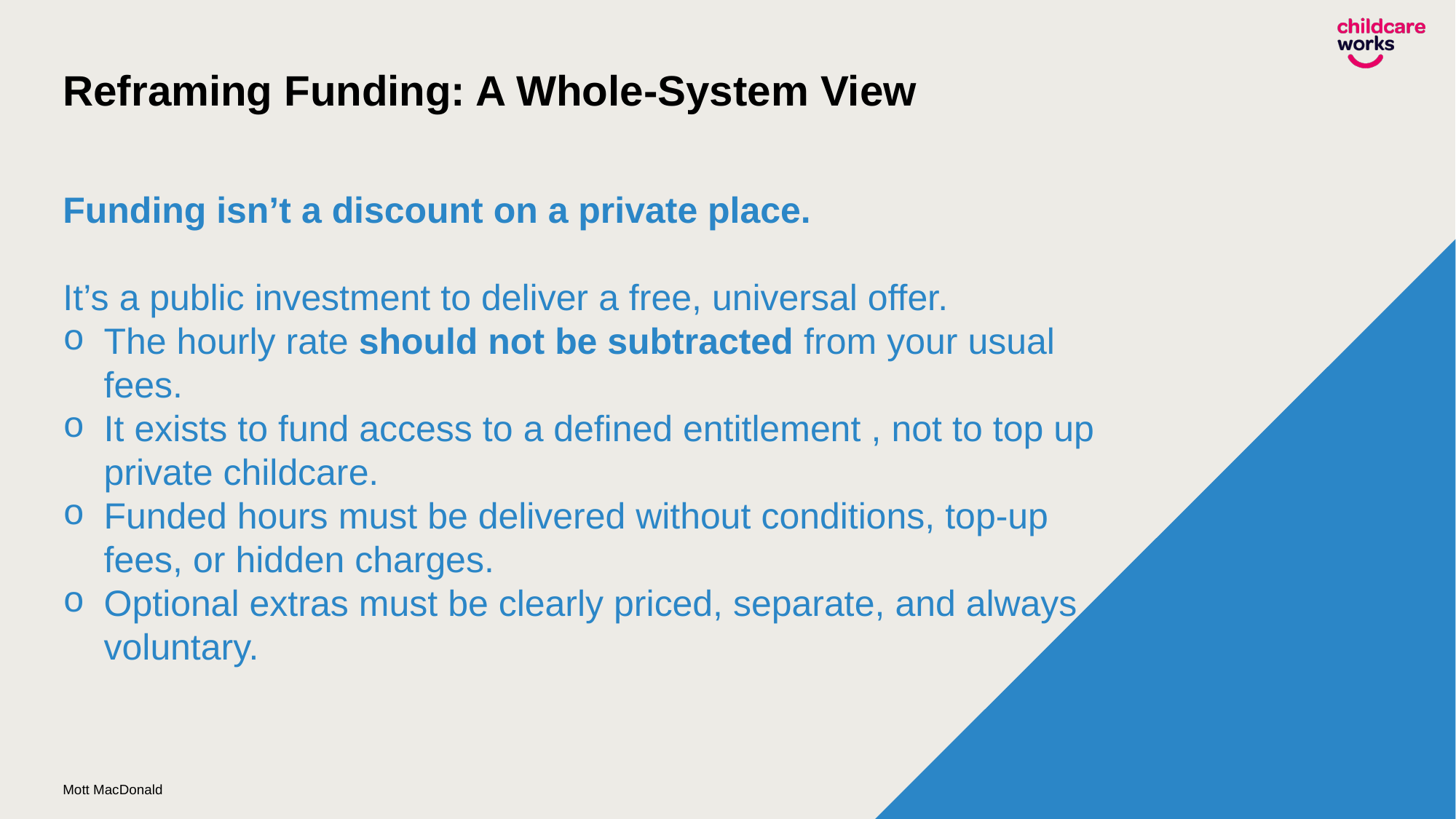

# Reframing Funding: A Whole-System View

Funding isn’t a discount on a private place.

It’s a public investment to deliver a free, universal offer.
The hourly rate should not be subtracted from your usual fees.
It exists to fund access to a defined entitlement , not to top up private childcare.
Funded hours must be delivered without conditions, top-up fees, or hidden charges.
Optional extras must be clearly priced, separate, and always voluntary.